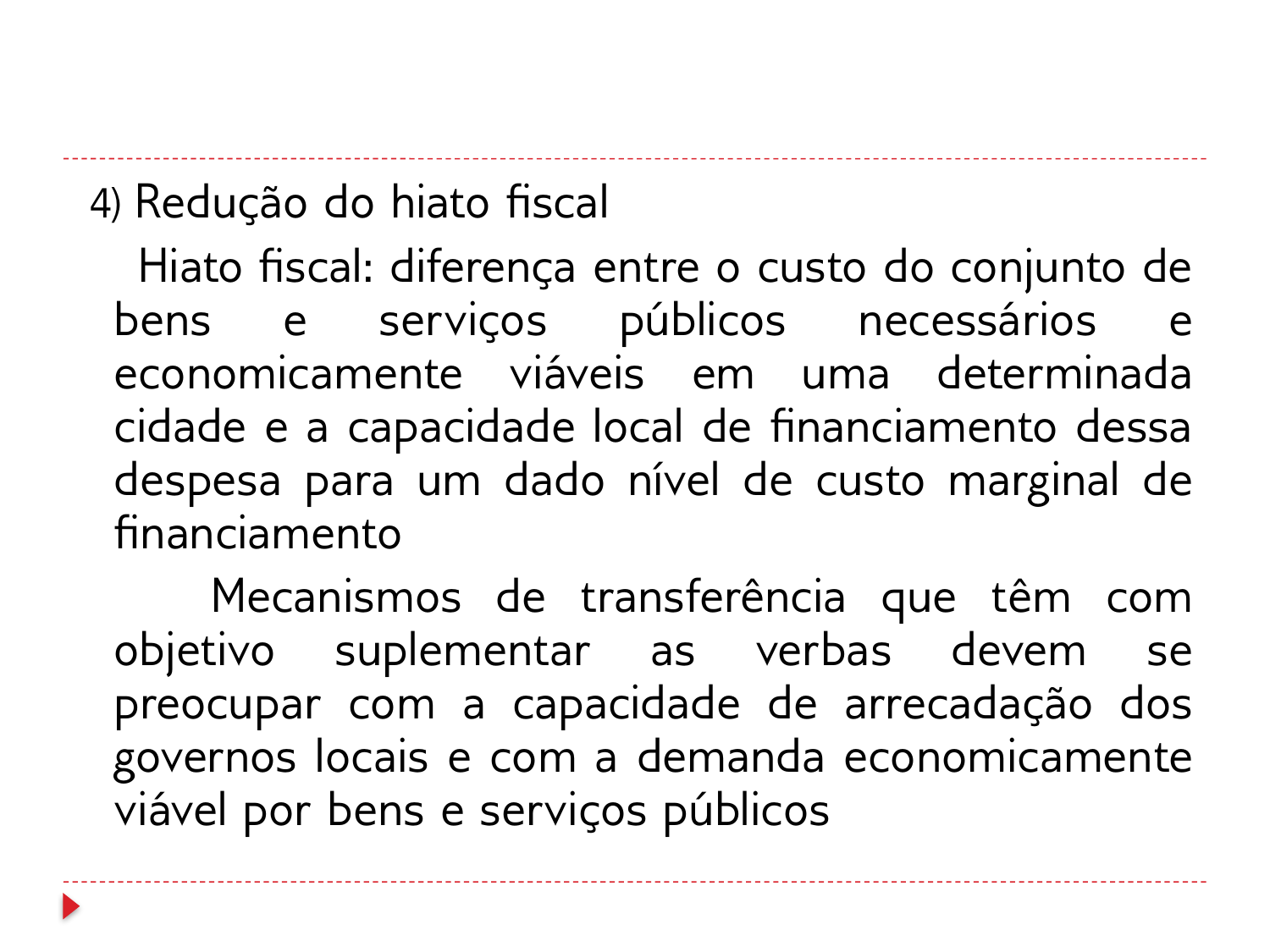

#
 4) Redução do hiato fiscal
    Hiato fiscal: diferença entre o custo do conjunto de bens e serviços públicos necessários e economicamente viáveis em uma determinada cidade e a capacidade local de financiamento dessa despesa para um dado nível de custo marginal de financiamento
    Mecanismos de transferência que têm com objetivo suplementar as verbas devem se preocupar com a capacidade de arrecadação dos governos locais e com a demanda economicamente viável por bens e serviços públicos